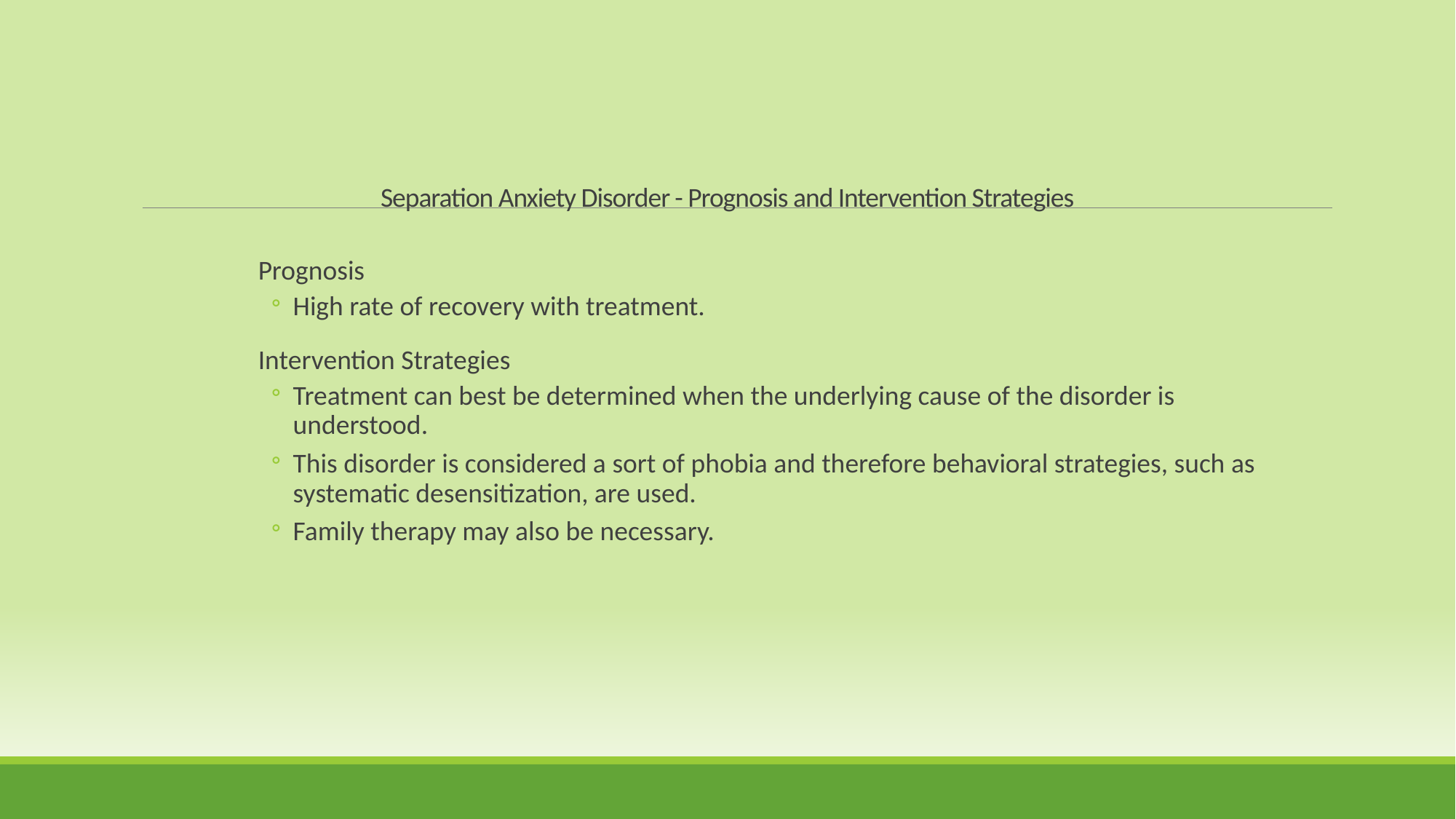

Separation Anxiety Disorder - Prognosis and Intervention Strategies
Prognosis
High rate of recovery with treatment.
Intervention Strategies
Treatment can best be determined when the underlying cause of the disorder is understood.
This disorder is considered a sort of phobia and therefore behavioral strategies, such as systematic desensitization, are used.
Family therapy may also be necessary.